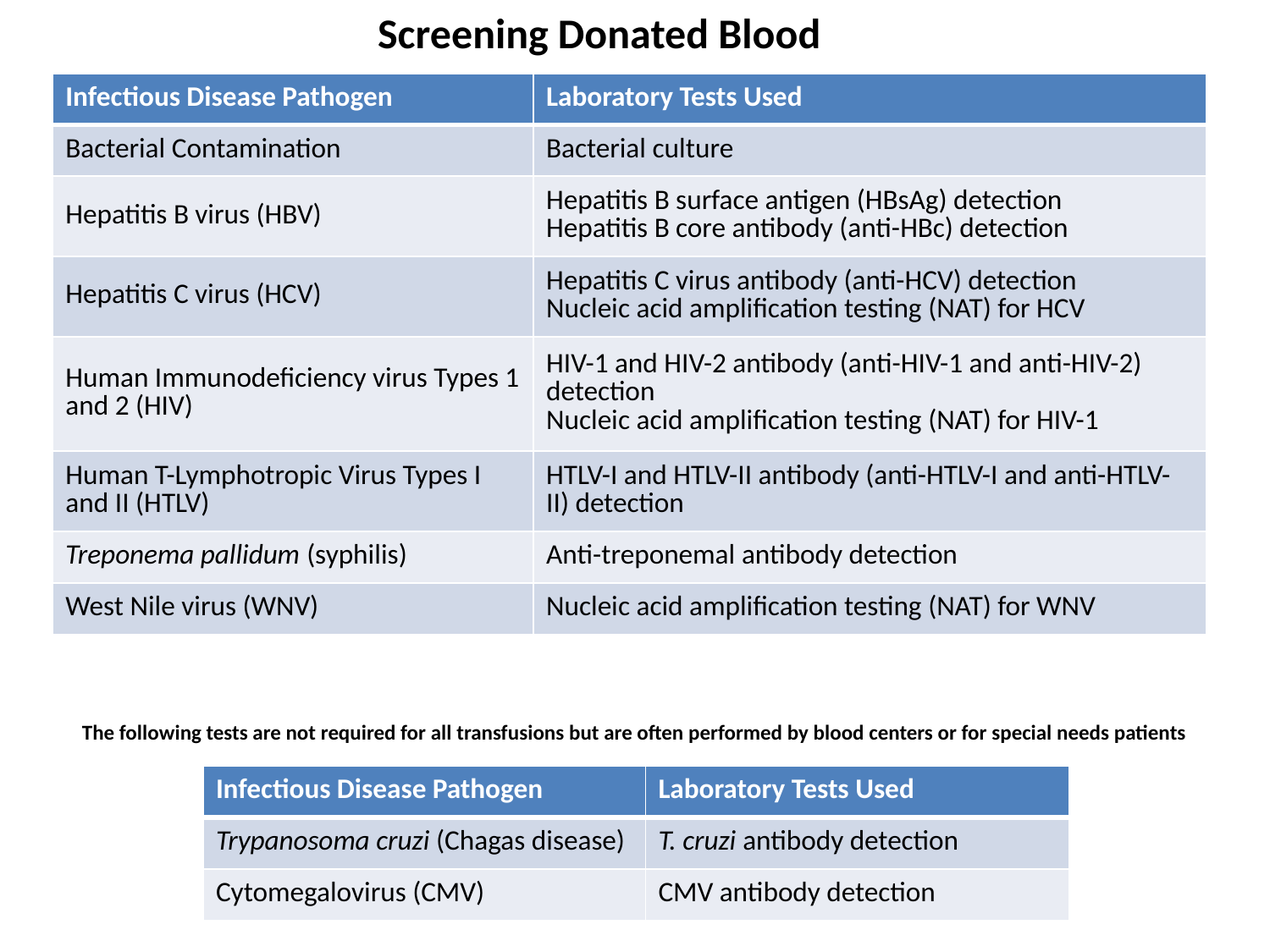

Screening Donated Blood
| Infectious Disease Pathogen | Laboratory Tests Used |
| --- | --- |
| Bacterial Contamination | Bacterial culture |
| Hepatitis B virus (HBV) | Hepatitis B surface antigen (HBsAg) detection Hepatitis B core antibody (anti-HBc) detection |
| Hepatitis C virus (HCV) | Hepatitis C virus antibody (anti-HCV) detection Nucleic acid amplification testing (NAT) for HCV |
| Human Immunodeficiency virus Types 1 and 2 (HIV) | HIV-1 and HIV-2 antibody (anti-HIV-1 and anti-HIV-2) detection Nucleic acid amplification testing (NAT) for HIV-1 |
| Human T-Lymphotropic Virus Types I and II (HTLV) | HTLV-I and HTLV-II antibody (anti-HTLV-I and anti-HTLV-II) detection |
| Treponema pallidum (syphilis) | Anti-treponemal antibody detection |
| West Nile virus (WNV) | Nucleic acid amplification testing (NAT) for WNV |
The following tests are not required for all transfusions but are often performed by blood centers or for special needs patients
| Infectious Disease Pathogen | Laboratory Tests Used |
| --- | --- |
| Trypanosoma cruzi (Chagas disease) | T. cruzi antibody detection |
| Cytomegalovirus (CMV) | CMV antibody detection |